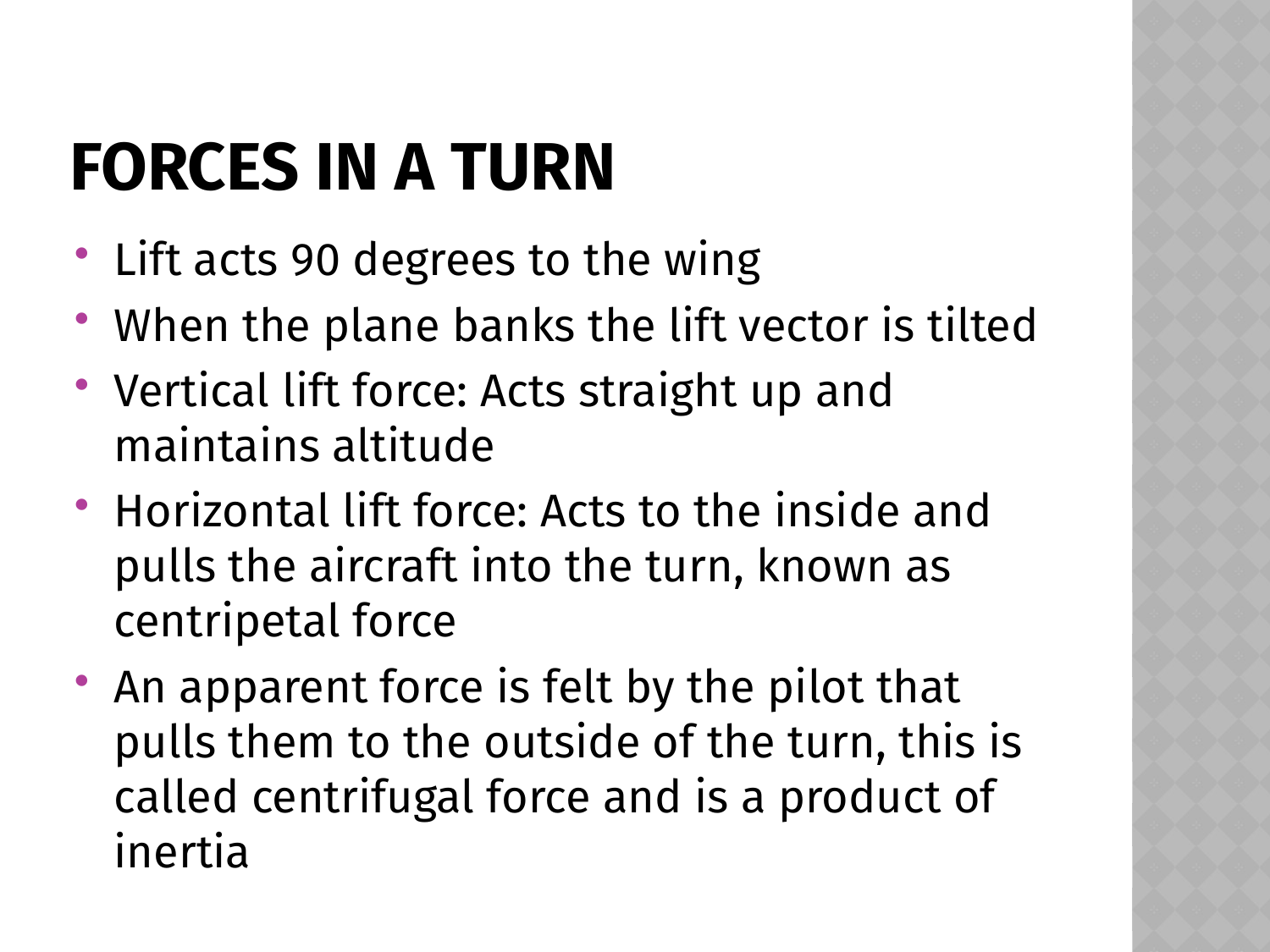

# Forces in a Turn
Lift acts 90 degrees to the wing
When the plane banks the lift vector is tilted
Vertical lift force: Acts straight up and maintains altitude
Horizontal lift force: Acts to the inside and pulls the aircraft into the turn, known as centripetal force
An apparent force is felt by the pilot that pulls them to the outside of the turn, this is called centrifugal force and is a product of inertia